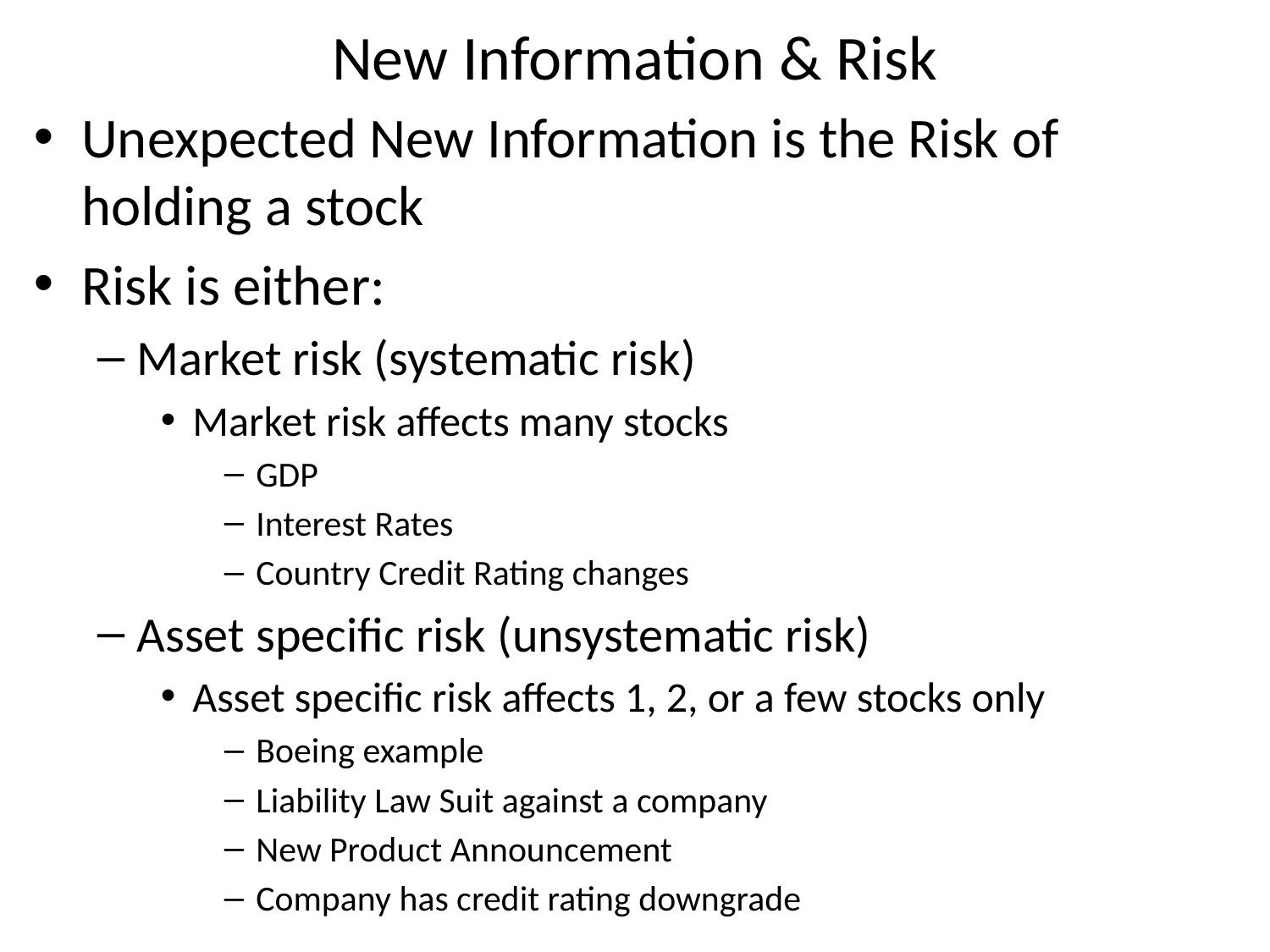

# New Information & Risk
Unexpected New Information is the Risk of holding a stock
Risk is either:
Market risk (systematic risk)
Market risk affects many stocks
GDP
Interest Rates
Country Credit Rating changes
Asset specific risk (unsystematic risk)
Asset specific risk affects 1, 2, or a few stocks only
Boeing example
Liability Law Suit against a company
New Product Announcement
Company has credit rating downgrade